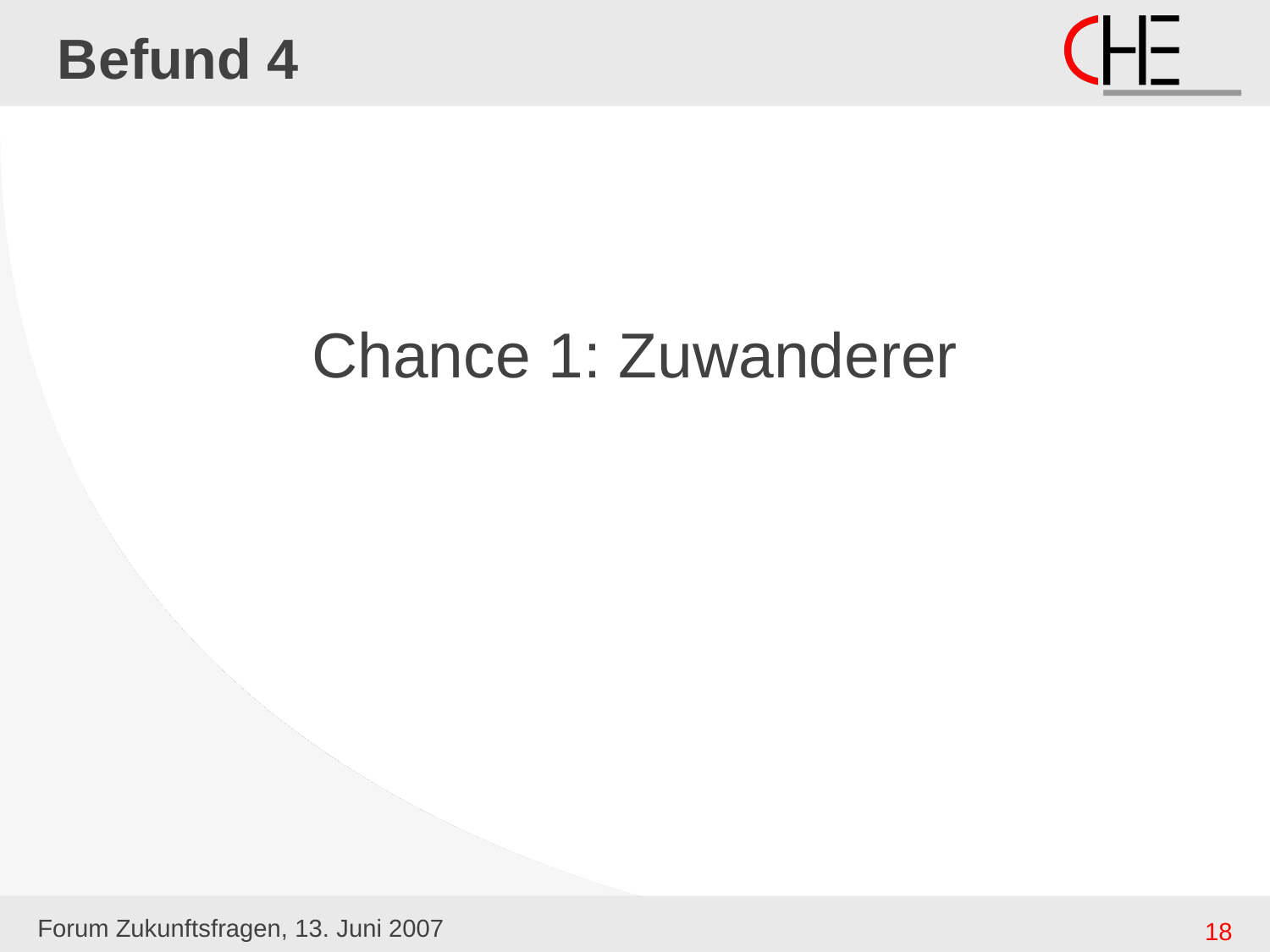

# Befund 4
Chance 1: Zuwanderer
Forum Zukunftsfragen, 13. Juni 2007
18